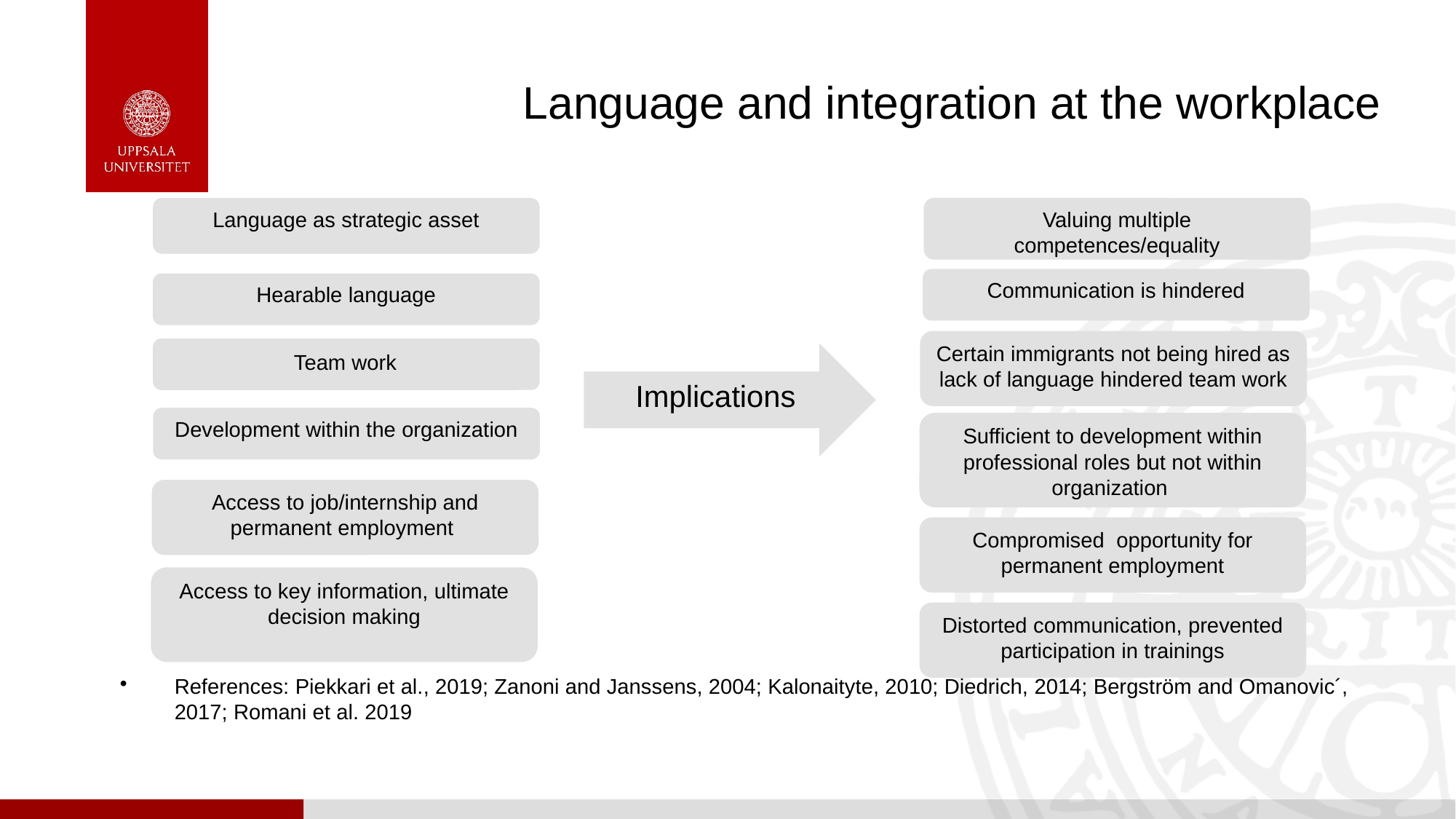

# Language and integration at the workplace

References: Piekkari et al., 2019; Zanoni and Janssens, 2004; Kalonaityte, 2010; Diedrich, 2014; Bergström and Omanovic´, 2017; Romani et al. 2019

Language as strategic asset
Valuing multiple competences/equality
Communication is hindered
Hearable language
Certain immigrants not being hired as lack of language hindered team work

Team work
Implications
Development within the organization
Sufficient to development within professional roles but not within organization
Access to job/internship and permanent employment
Compromised  opportunity for permanent employment
Access to key information, ultimate decision making
Distorted communication, prevented participation in trainings